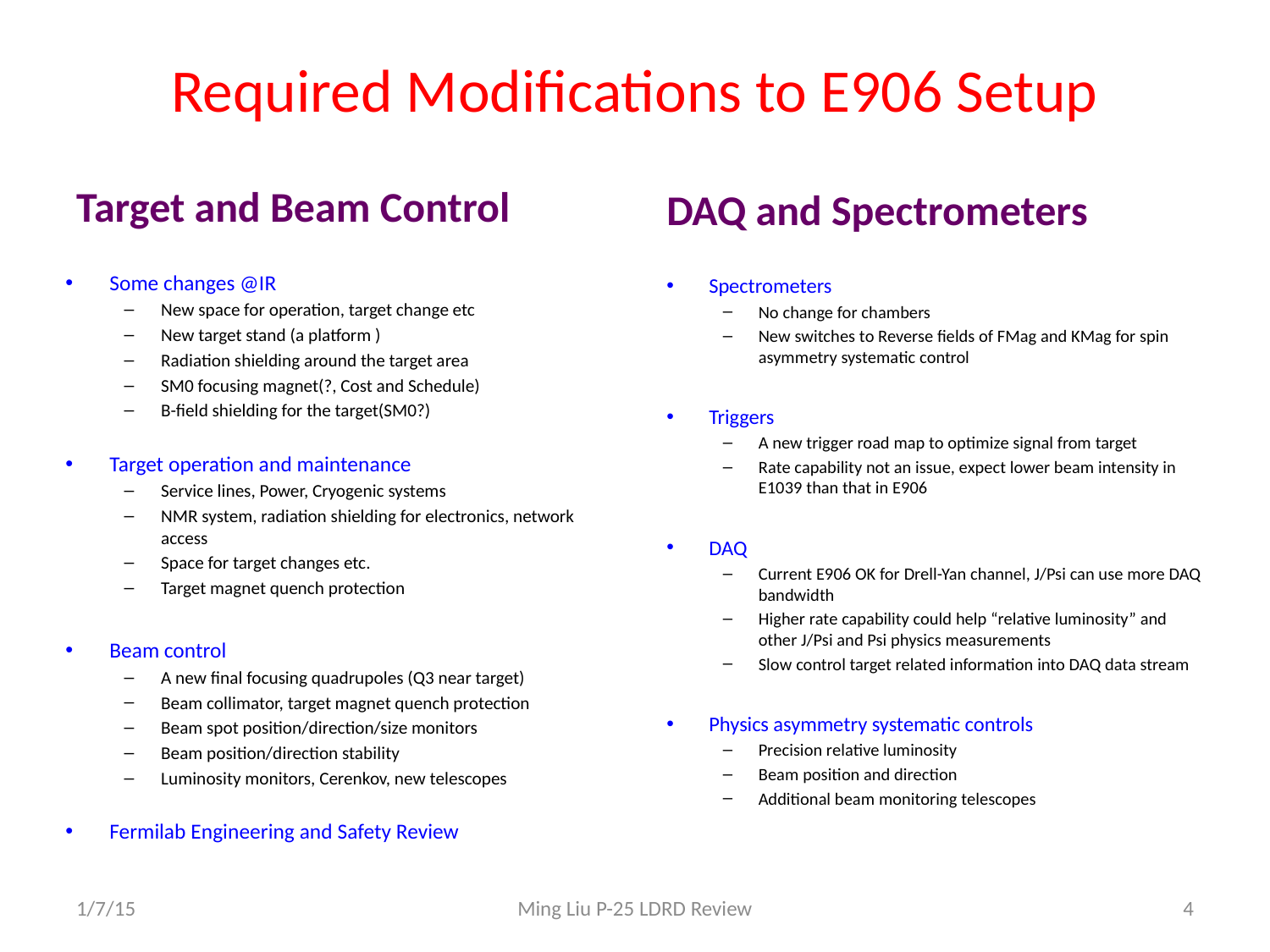

# Required Modifications to E906 Setup
Target and Beam Control
DAQ and Spectrometers
Some changes @IR
New space for operation, target change etc
New target stand (a platform )
Radiation shielding around the target area
SM0 focusing magnet(?, Cost and Schedule)
B-field shielding for the target(SM0?)

Target operation and maintenance
Service lines, Power, Cryogenic systems
NMR system, radiation shielding for electronics, network access
Space for target changes etc.
Target magnet quench protection

Beam control
A new final focusing quadrupoles (Q3 near target)
Beam collimator, target magnet quench protection
Beam spot position/direction/size monitors
Beam position/direction stability
Luminosity monitors, Cerenkov, new telescopes

Fermilab Engineering and Safety Review

Spectrometers
No change for chambers
New switches to Reverse fields of FMag and KMag for spin asymmetry systematic control

Triggers
A new trigger road map to optimize signal from target
Rate capability not an issue, expect lower beam intensity in E1039 than that in E906

DAQ
Current E906 OK for Drell-Yan channel, J/Psi can use more DAQ bandwidth
Higher rate capability could help “relative luminosity” and other J/Psi and Psi physics measurements
Slow control target related information into DAQ data stream

Physics asymmetry systematic controls
Precision relative luminosity
Beam position and direction
Additional beam monitoring telescopes
1/7/15
Ming Liu P-25 LDRD Review
4